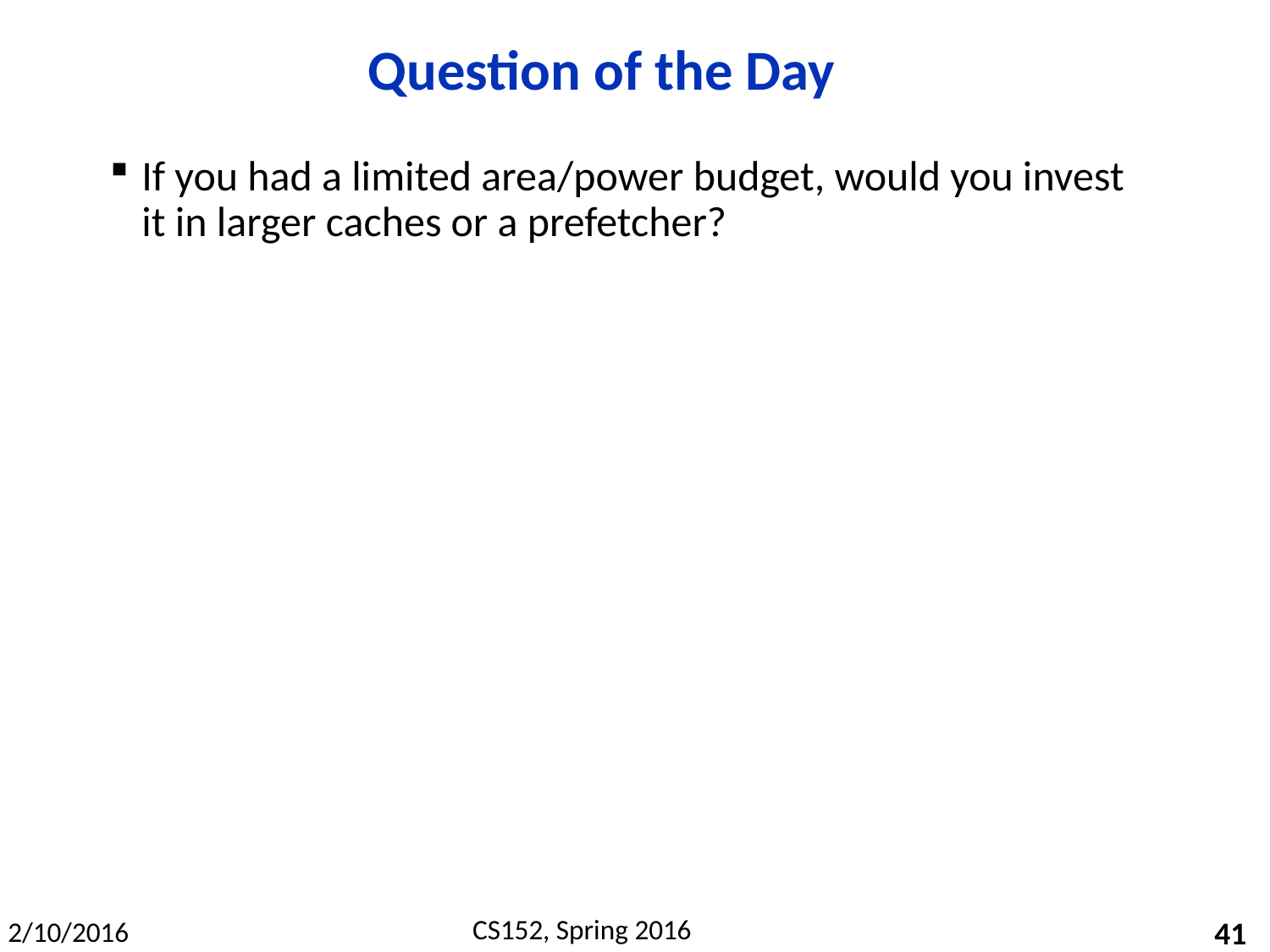

# Question of the Day
If you had a limited area/power budget, would you invest it in larger caches or a prefetcher?
41